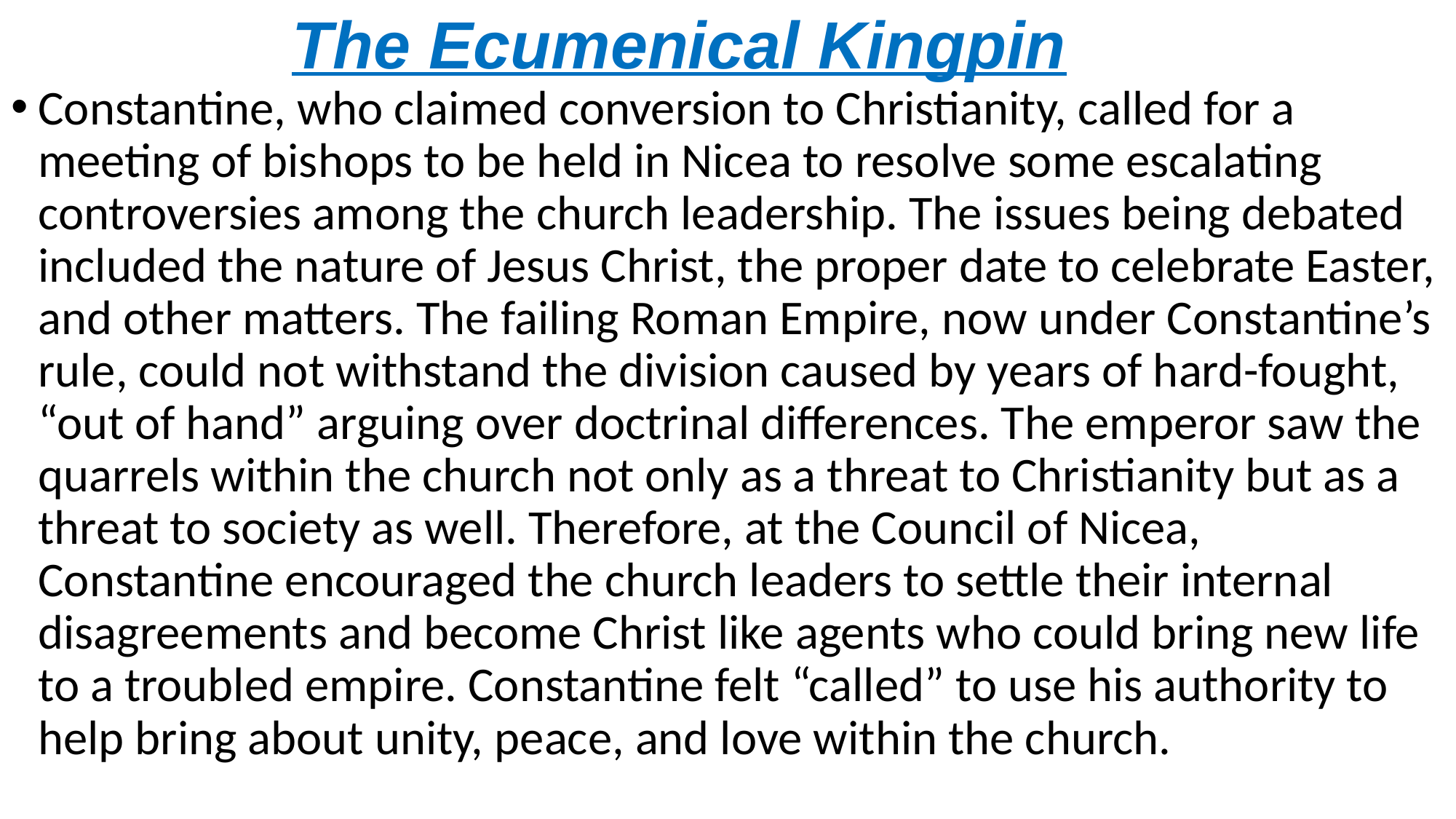

# The Ecumenical Kingpin
Constantine, who claimed conversion to Christianity, called for a meeting of bishops to be held in Nicea to resolve some escalating controversies among the church leadership. The issues being debated included the nature of Jesus Christ, the proper date to celebrate Easter, and other matters. The failing Roman Empire, now under Constantine’s rule, could not withstand the division caused by years of hard-fought, “out of hand” arguing over doctrinal differences. The emperor saw the quarrels within the church not only as a threat to Christianity but as a threat to society as well. Therefore, at the Council of Nicea, Constantine encouraged the church leaders to settle their internal disagreements and become Christ like agents who could bring new life to a troubled empire. Constantine felt “called” to use his authority to help bring about unity, peace, and love within the church.